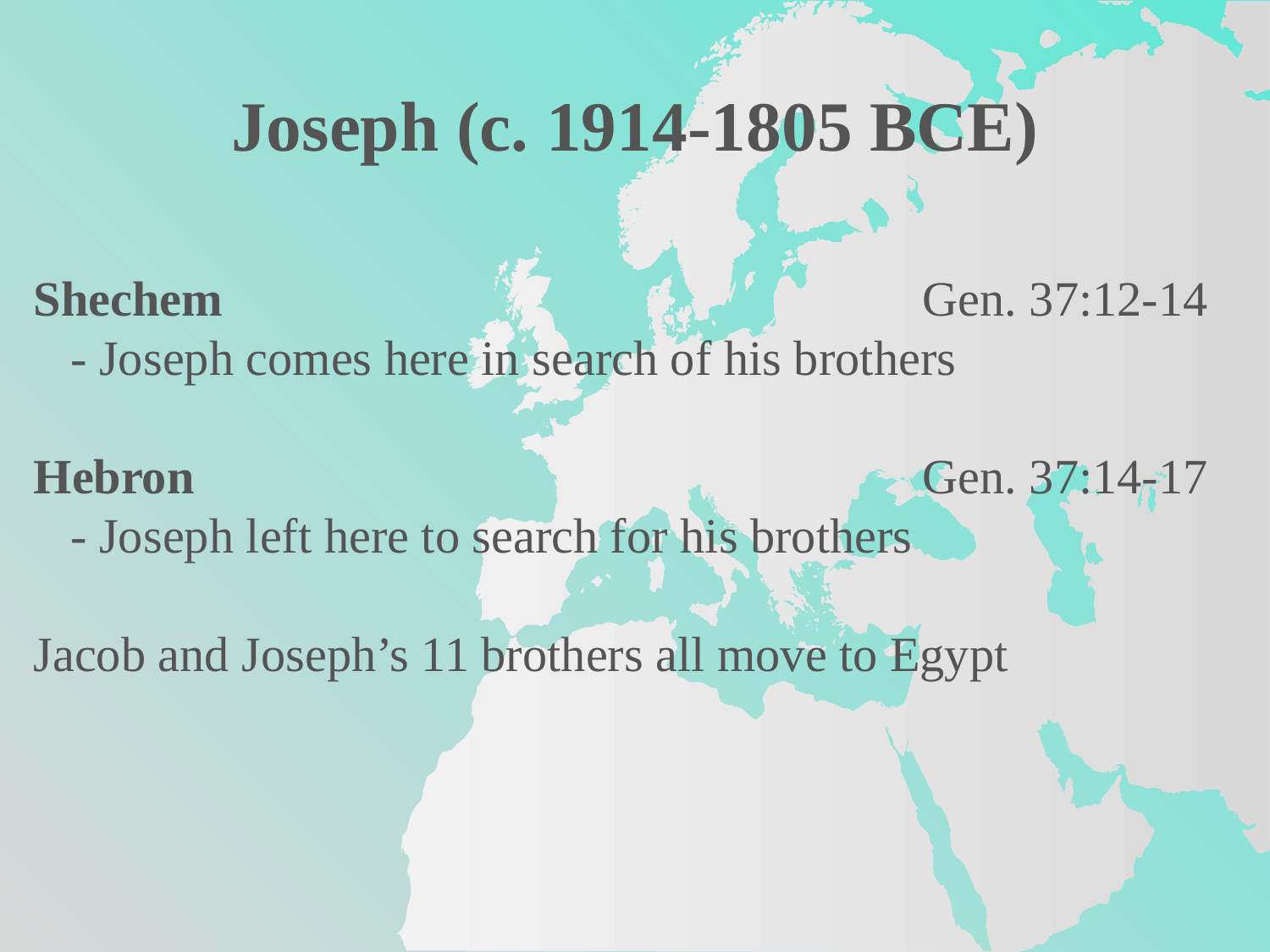

Joseph (c. 1914-1805 BCE)
Shechem 						Gen. 37:12-14
   - Joseph comes here in search of his brothers

Hebron 						Gen. 37:14-17
   - Joseph left here to search for his brothers

Jacob and Joseph’s 11 brothers all move to Egypt